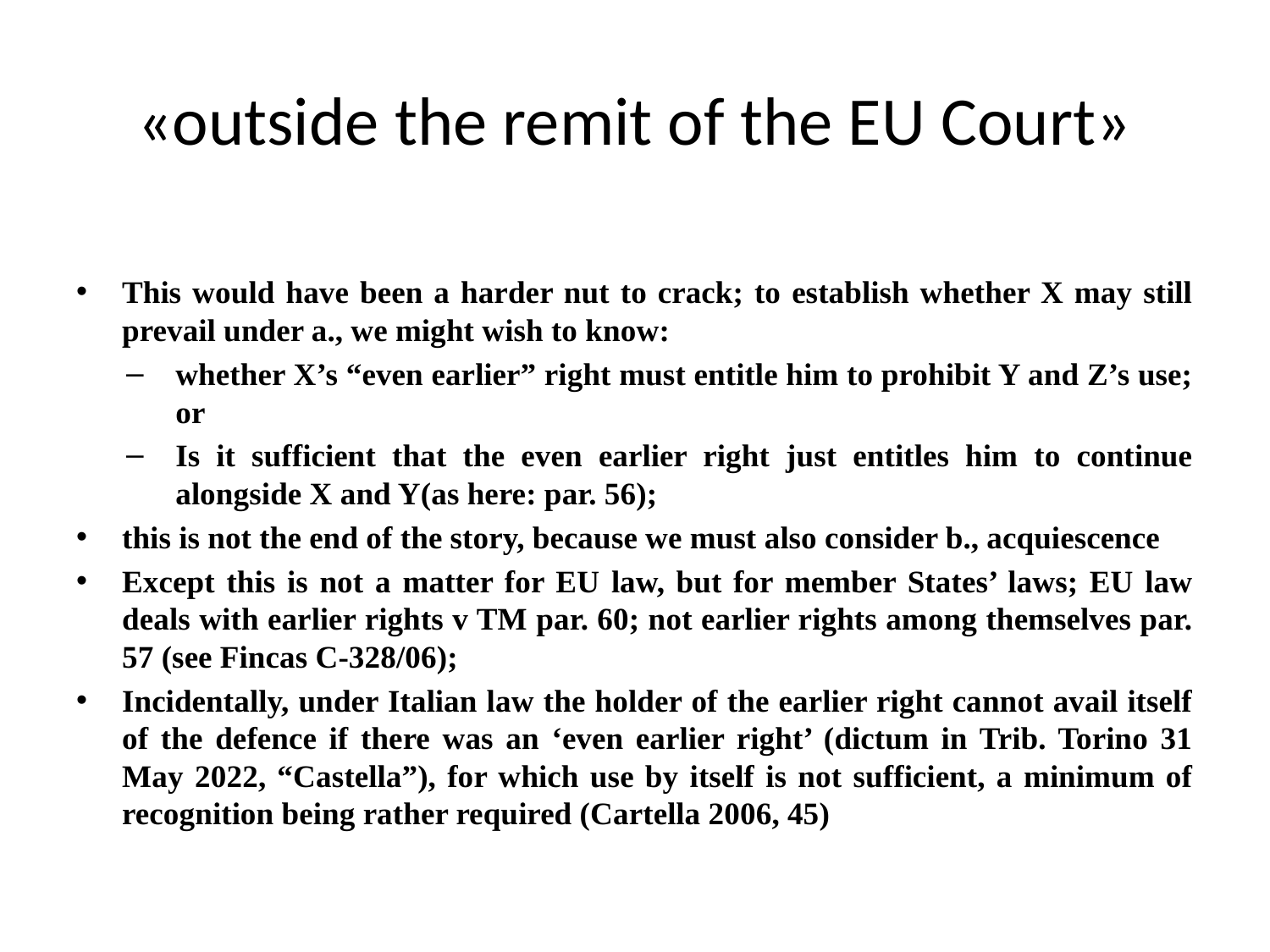

# «outside the remit of the EU Court»

This would have been a harder nut to crack; to establish whether X may still prevail under a., we might wish to know:
whether X’s “even earlier” right must entitle him to prohibit Y and Z’s use; or
Is it sufficient that the even earlier right just entitles him to continue alongside X and Y(as here: par. 56);
this is not the end of the story, because we must also consider b., acquiescence
Except this is not a matter for EU law, but for member States’ laws; EU law deals with earlier rights v TM par. 60; not earlier rights among themselves par. 57 (see Fincas C-328/06);
Incidentally, under Italian law the holder of the earlier right cannot avail itself of the defence if there was an ‘even earlier right’ (dictum in Trib. Torino 31 May 2022, “Castella”), for which use by itself is not sufficient, a minimum of recognition being rather required (Cartella 2006, 45)